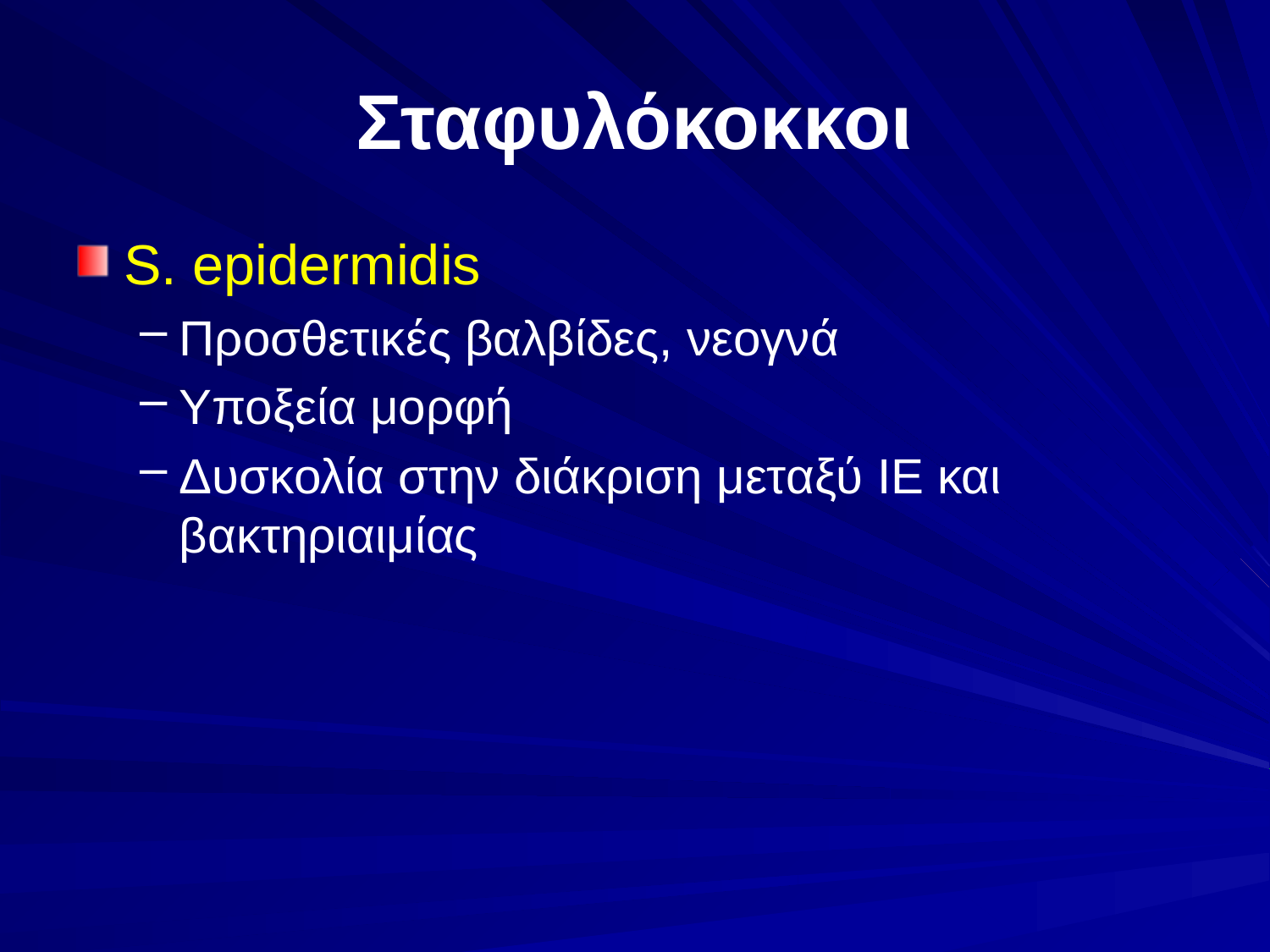

# Σταφυλόκοκκοι
S. epidermidis
Προσθετικές βαλβίδες, νεογνά
Υποξεία μορφή
Δυσκολία στην διάκριση μεταξύ ΙΕ και βακτηριαιμίας